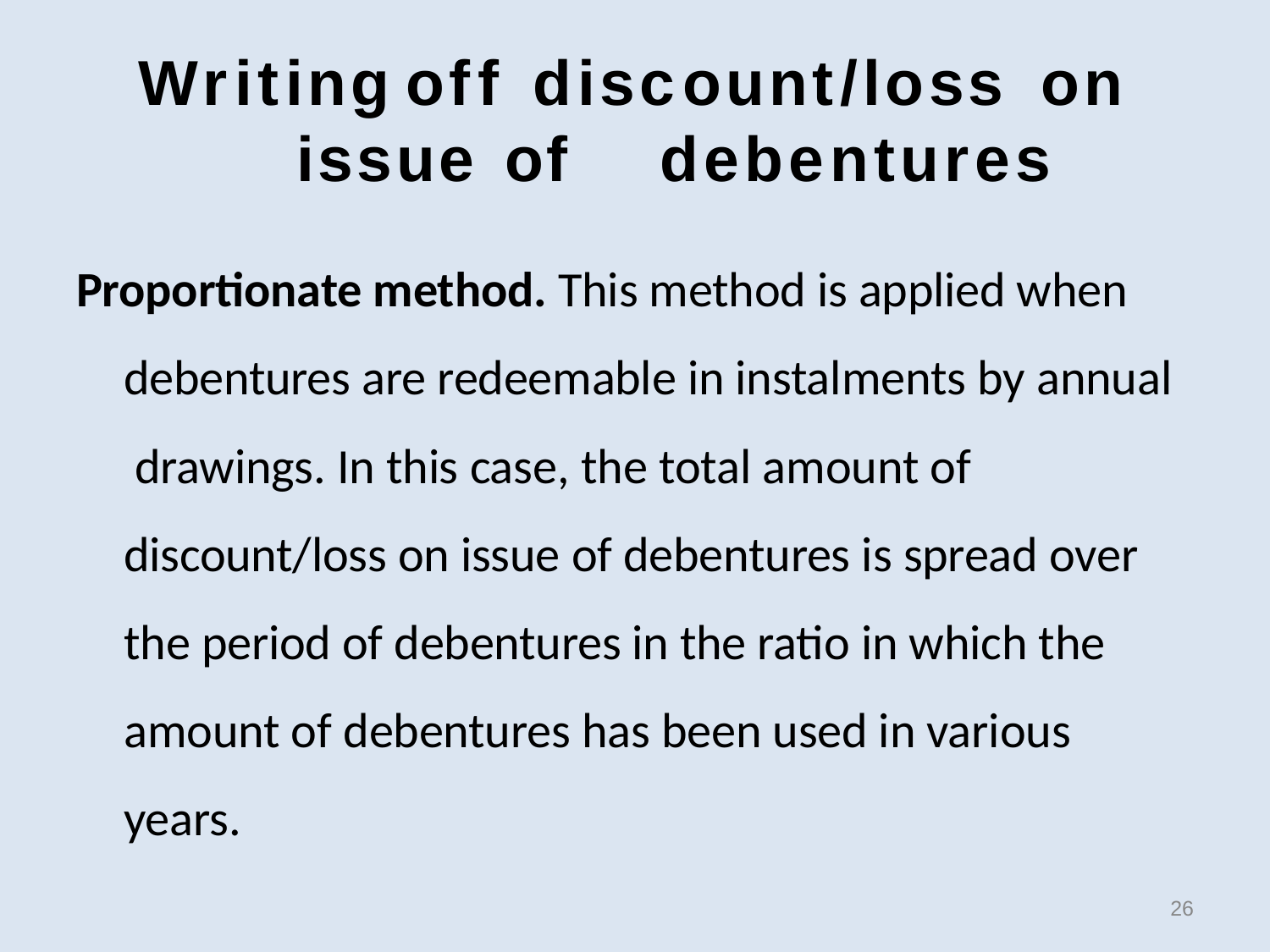

# Writing	off	discount/loss	on  issue of	debentures
Proportionate method. This method is applied when  debentures are redeemable in instalments by annual  drawings. In this case, the total amount of  discount/loss on issue of debentures is spread over  the period of debentures in the ratio in which the  amount of debentures has been used in various  years.
26